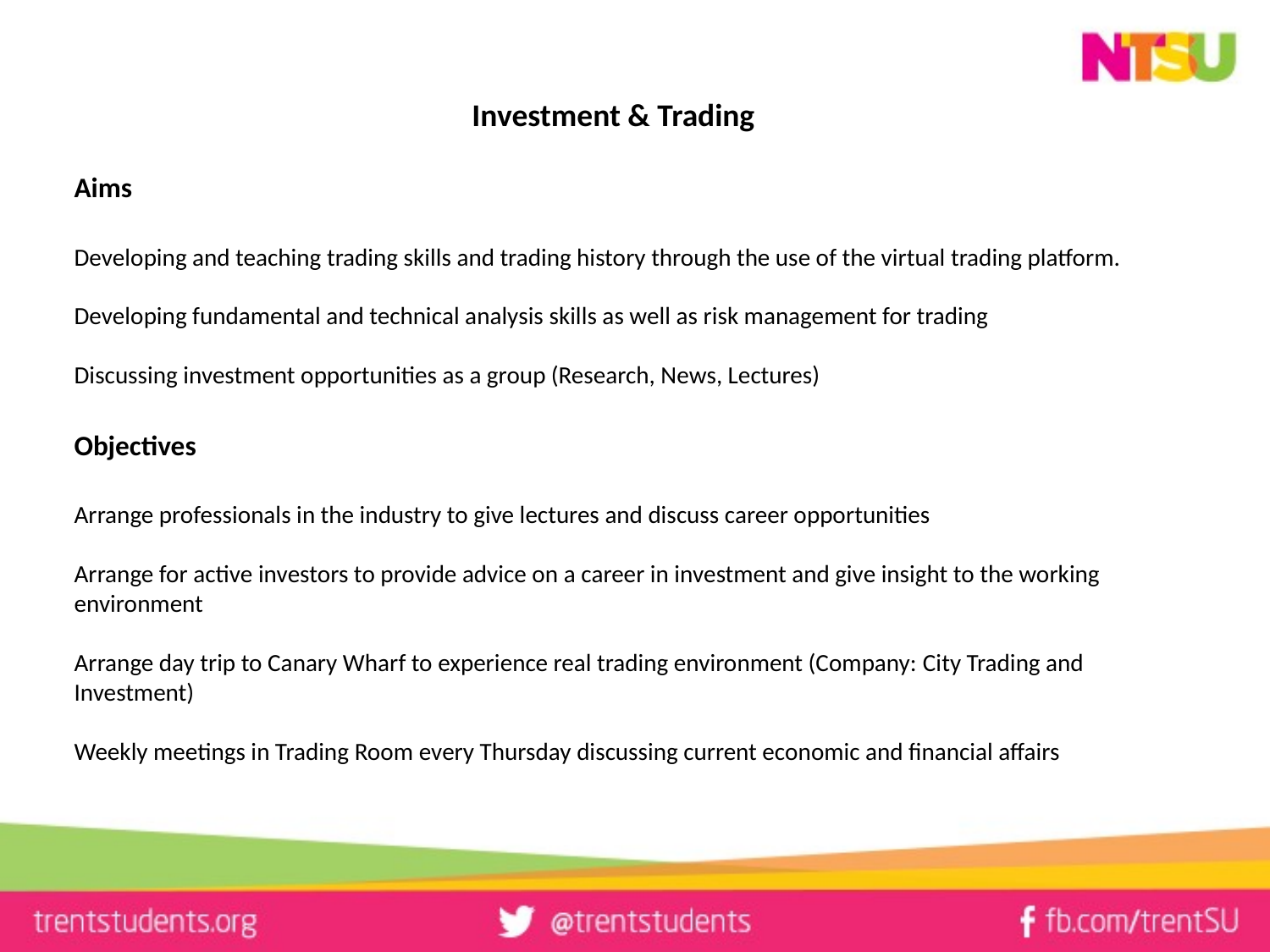

# Investment & Trading
Aims

Developing and teaching trading skills and trading history through the use of the virtual trading platform.

Developing fundamental and technical analysis skills as well as risk management for trading

Discussing investment opportunities as a group (Research, News, Lectures)

Objectives

Arrange professionals in the industry to give lectures and discuss career opportunities

Arrange for active investors to provide advice on a career in investment and give insight to the working environment

Arrange day trip to Canary Wharf to experience real trading environment (Company: City Trading and Investment)

​Weekly meetings in Trading Room every Thursday discussing current economic and financial affairs